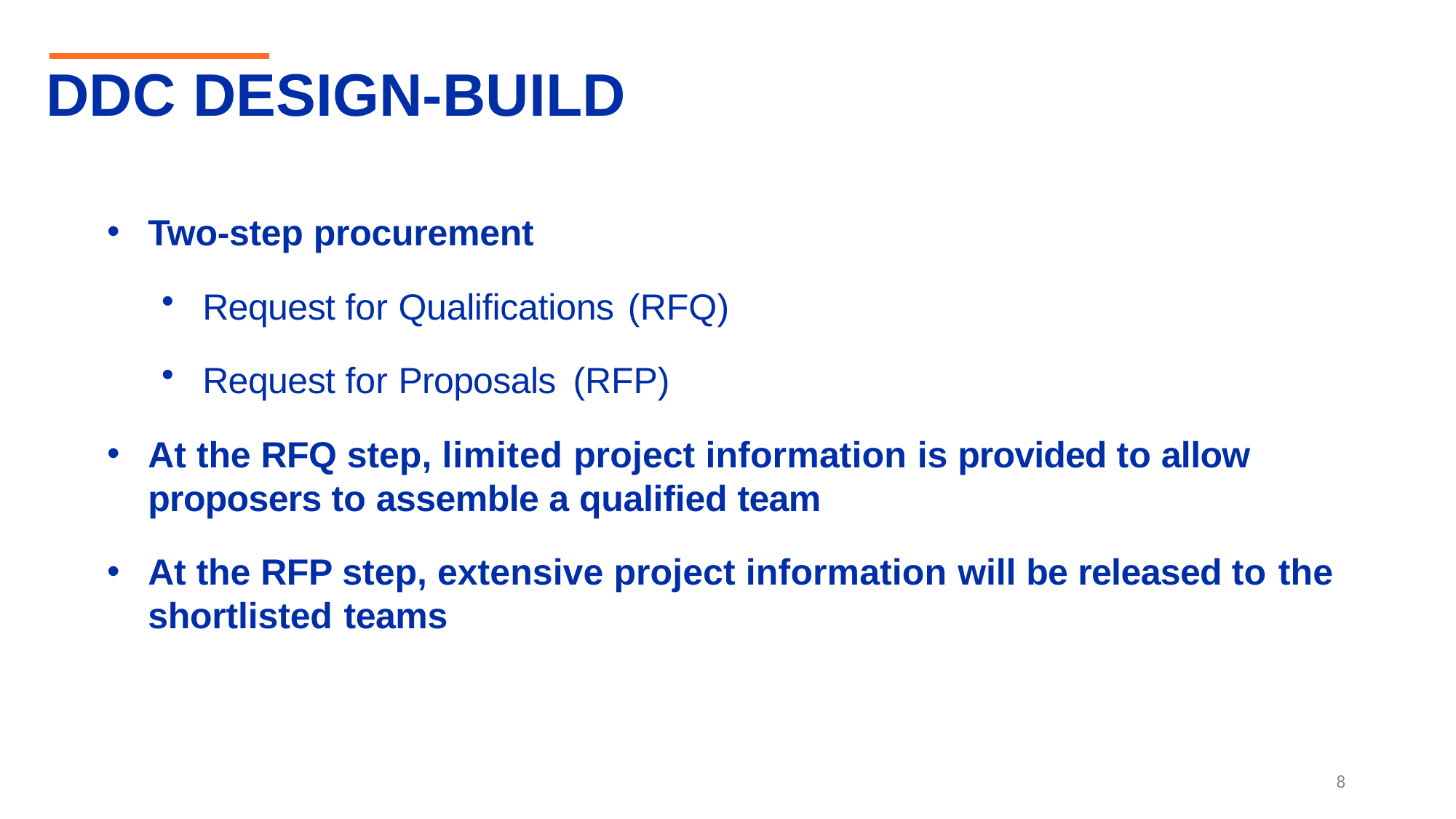

# DDC DESIGN-BUILD

Two-step procurement
Request for Qualifications (RFQ)
Request for Proposals (RFP)
At the RFQ step, limited project information is provided to allow proposers to assemble a qualified team
At the RFP step, extensive project information will be released to the shortlisted teams

8